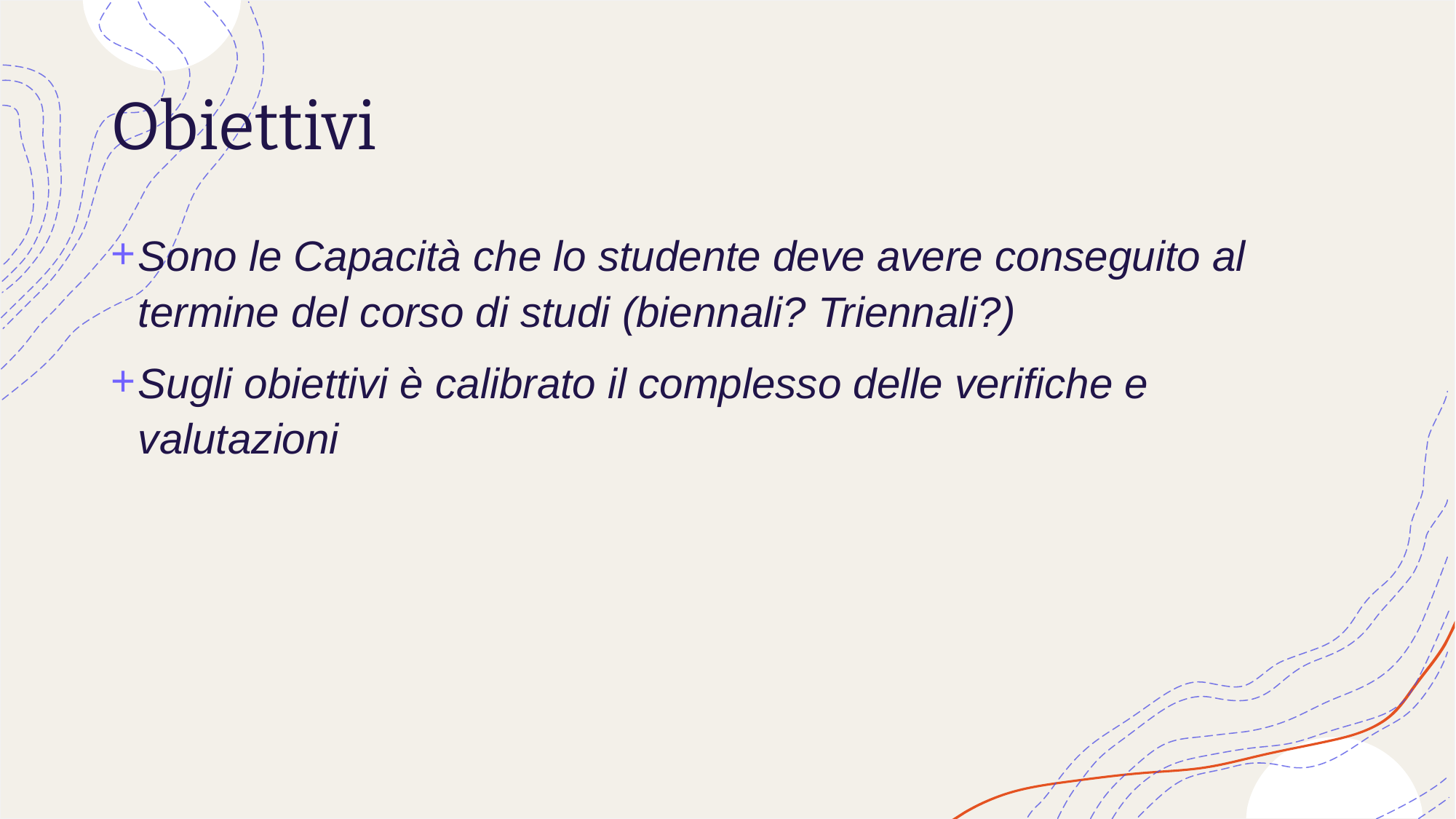

# Obiettivi
Sono le Capacità che lo studente deve avere conseguito al termine del corso di studi (biennali? Triennali?)
Sugli obiettivi è calibrato il complesso delle verifiche e valutazioni